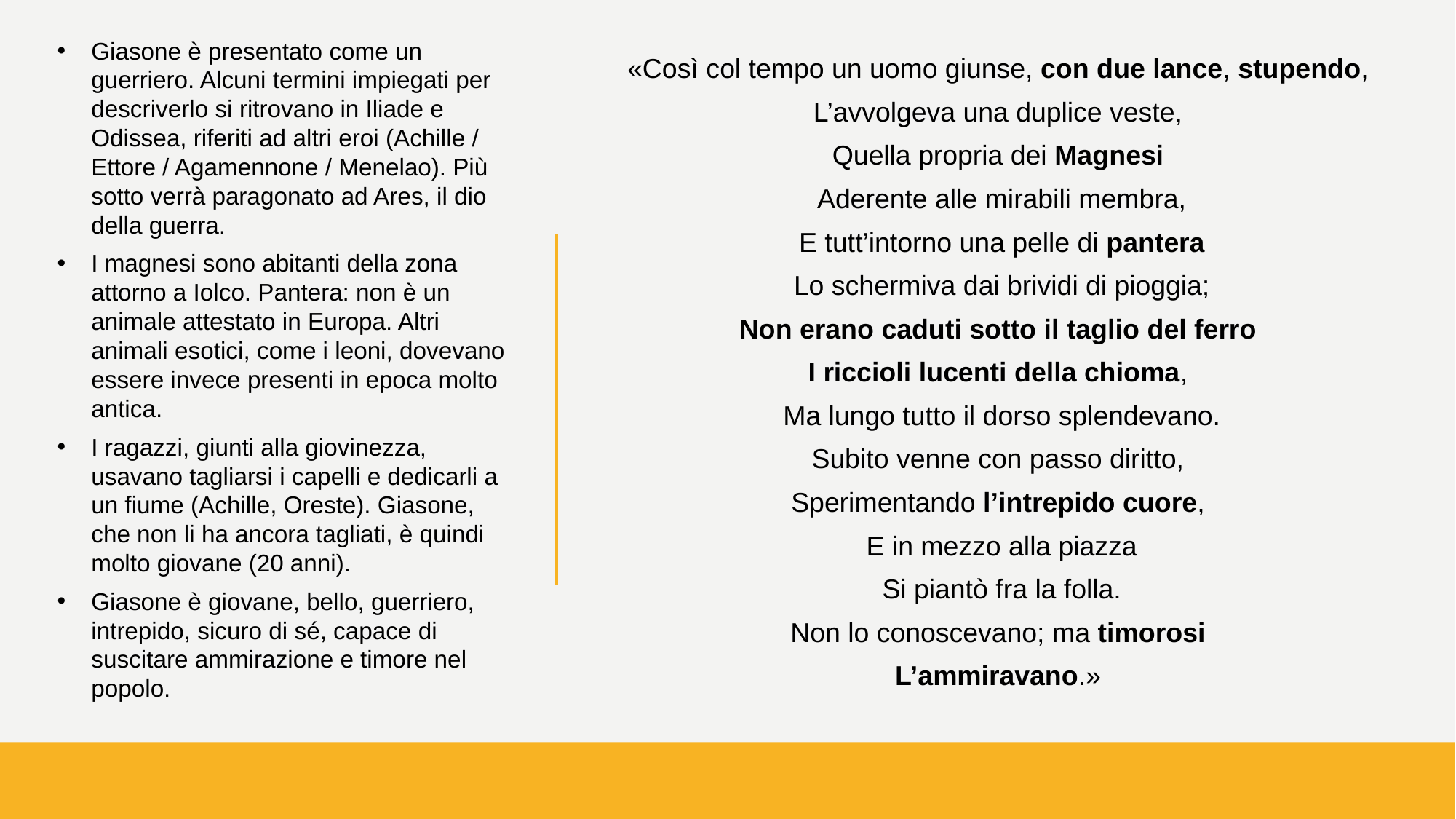

Giasone è presentato come un guerriero. Alcuni termini impiegati per descriverlo si ritrovano in Iliade e Odissea, riferiti ad altri eroi (Achille / Ettore / Agamennone / Menelao). Più sotto verrà paragonato ad Ares, il dio della guerra.
I magnesi sono abitanti della zona attorno a Iolco. Pantera: non è un animale attestato in Europa. Altri animali esotici, come i leoni, dovevano essere invece presenti in epoca molto antica.
I ragazzi, giunti alla giovinezza, usavano tagliarsi i capelli e dedicarli a un fiume (Achille, Oreste). Giasone, che non li ha ancora tagliati, è quindi molto giovane (20 anni).
Giasone è giovane, bello, guerriero, intrepido, sicuro di sé, capace di suscitare ammirazione e timore nel popolo.
«Così col tempo un uomo giunse, con due lance, stupendo,
L’avvolgeva una duplice veste,
Quella propria dei Magnesi
Aderente alle mirabili membra,
E tutt’intorno una pelle di pantera
Lo schermiva dai brividi di pioggia;
Non erano caduti sotto il taglio del ferro
I riccioli lucenti della chioma,
Ma lungo tutto il dorso splendevano.
Subito venne con passo diritto,
Sperimentando l’intrepido cuore,
E in mezzo alla piazza
Si piantò fra la folla.
Non lo conoscevano; ma timorosi
L’ammiravano.»